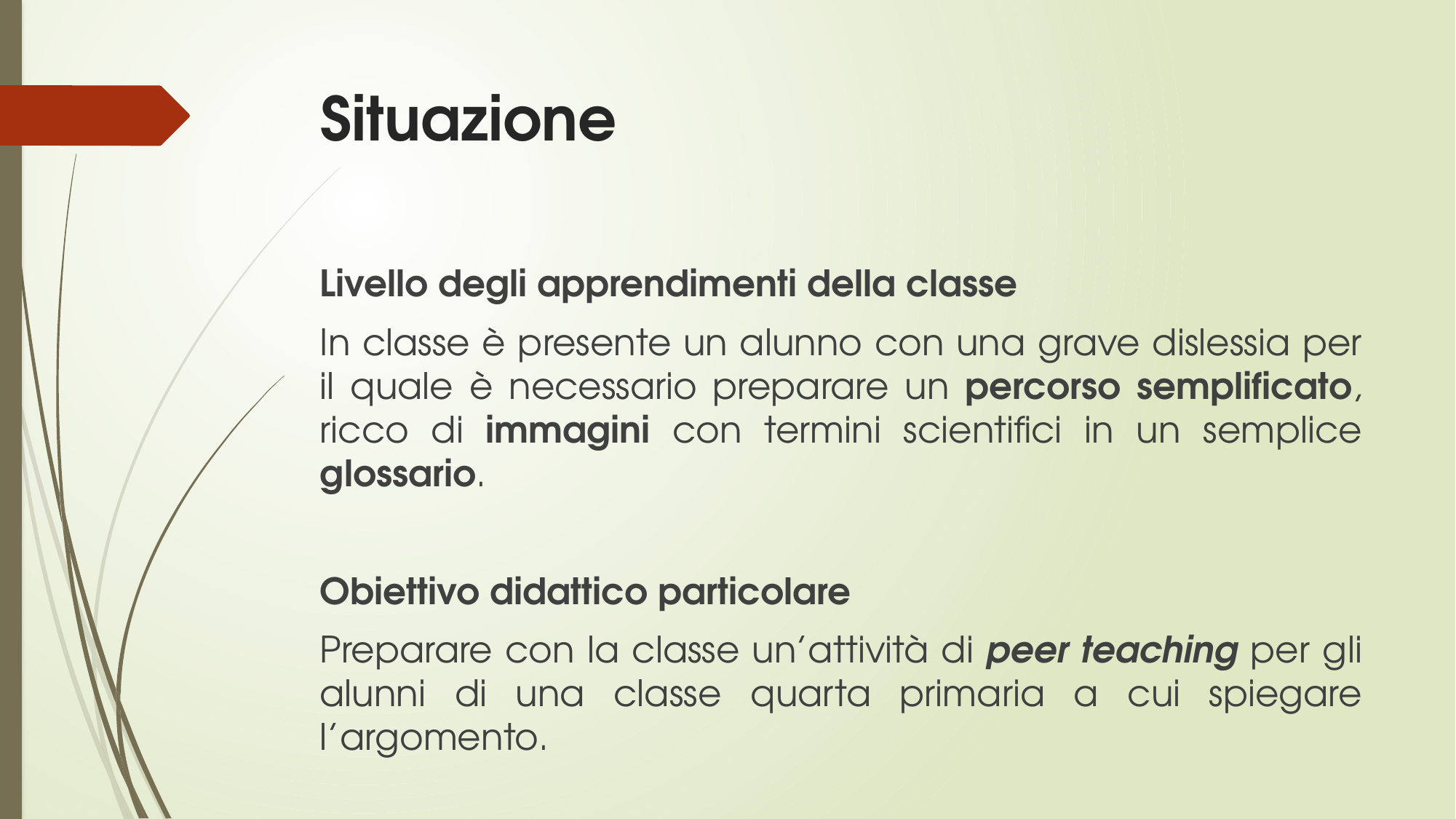

# Situazione
Livello degli apprendimenti della classe
In classe è presente un alunno con una grave dislessia per il quale è necessario preparare un percorso semplificato, ricco di immagini con termini scientifici in un semplice glossario.

Obiettivo didattico particolare
Preparare con la classe un’attività di peer teaching per gli alunni di una classe quarta primaria a cui spiegare l’argomento.